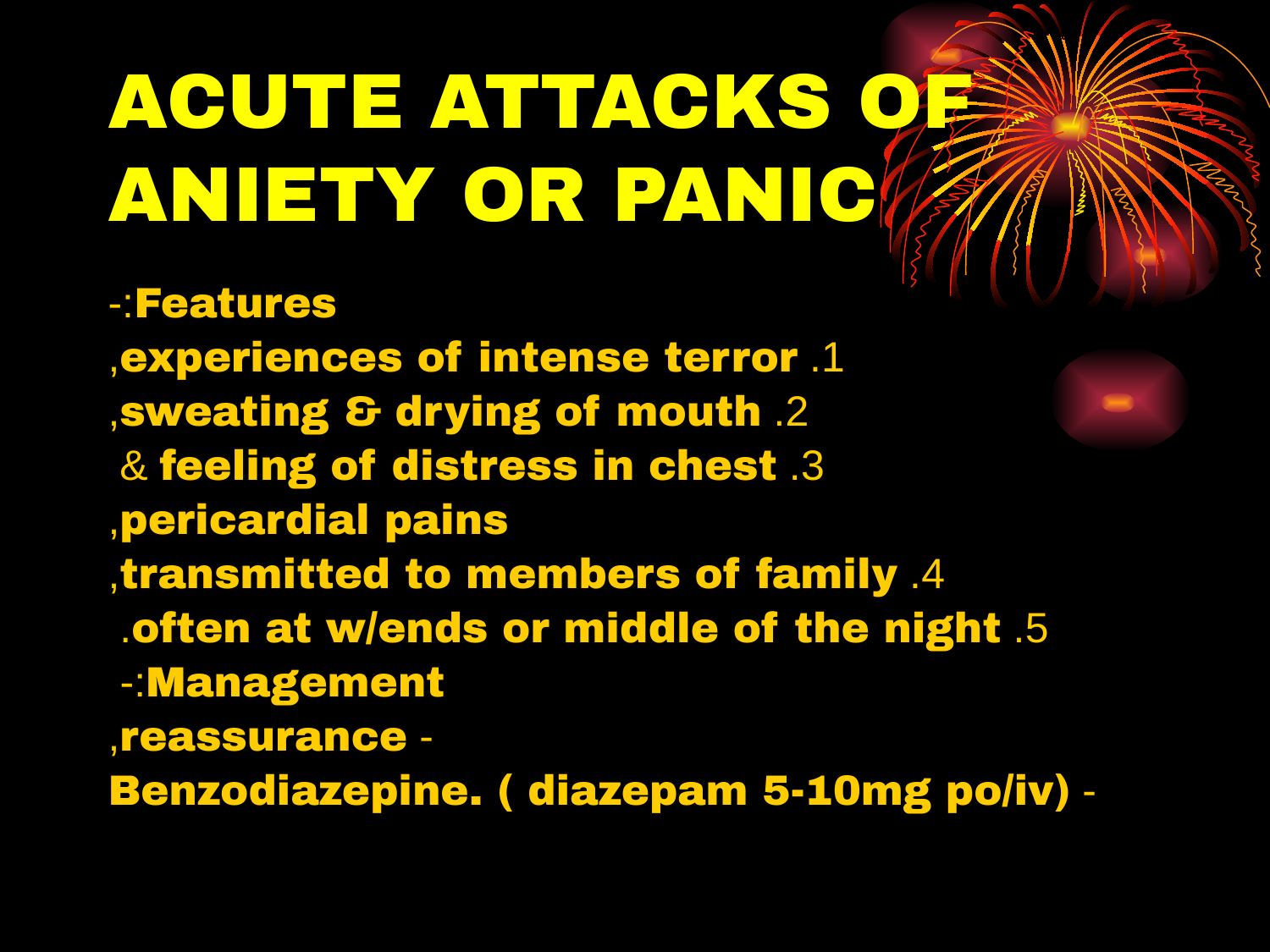

# ACUTE ATTACKS OF ANIETY OR PANIC
Features:-
  1. experiences of intense terror,
  2. sweating & drying of mouth,
  3. feeling of distress in chest &
      pericardial pains,
  4. transmitted to members of family,
  5. often at w/ends or middle of the night.
Management:-
   - reassurance,
   - Benzodiazepine. ( diazepam 5-10mg po/iv)